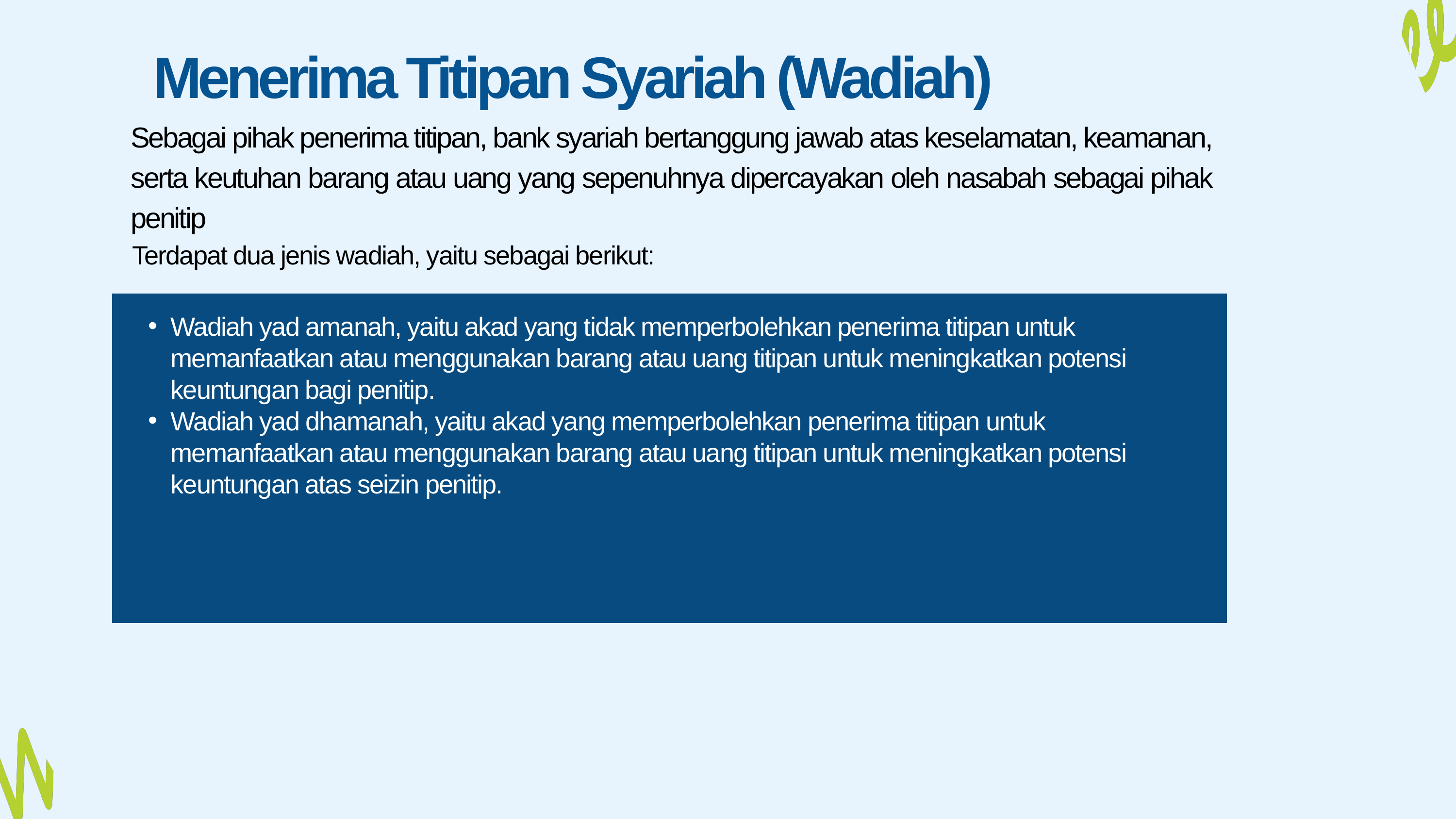

Menerima Titipan Syariah (Wadiah)
Sebagai pihak penerima titipan, bank syariah bertanggung jawab atas keselamatan, keamanan, serta keutuhan barang atau uang yang sepenuhnya dipercayakan oleh nasabah sebagai pihak penitip
Terdapat dua jenis wadiah, yaitu sebagai berikut:

Wadiah yad amanah, yaitu akad yang tidak memperbolehkan penerima titipan untuk memanfaatkan atau menggunakan barang atau uang titipan untuk meningkatkan potensi keuntungan bagi penitip.
Wadiah yad dhamanah, yaitu akad yang memperbolehkan penerima titipan untuk memanfaatkan atau menggunakan barang atau uang titipan untuk meningkatkan potensi keuntungan atas seizin penitip.